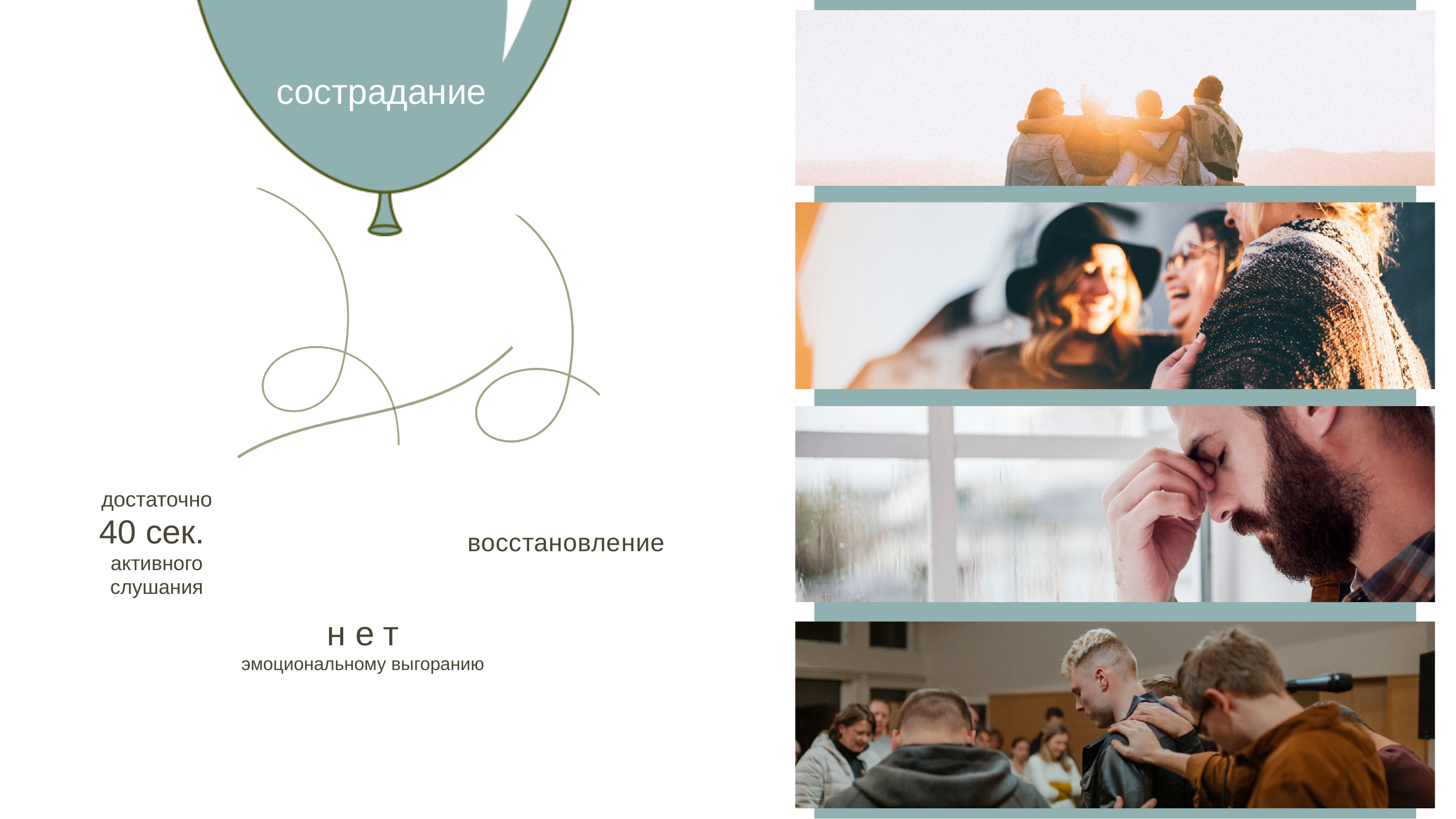

сострадание

достаточно
40 сек.
активного
слушания
восстановление
нет
эмоциональному выгоранию